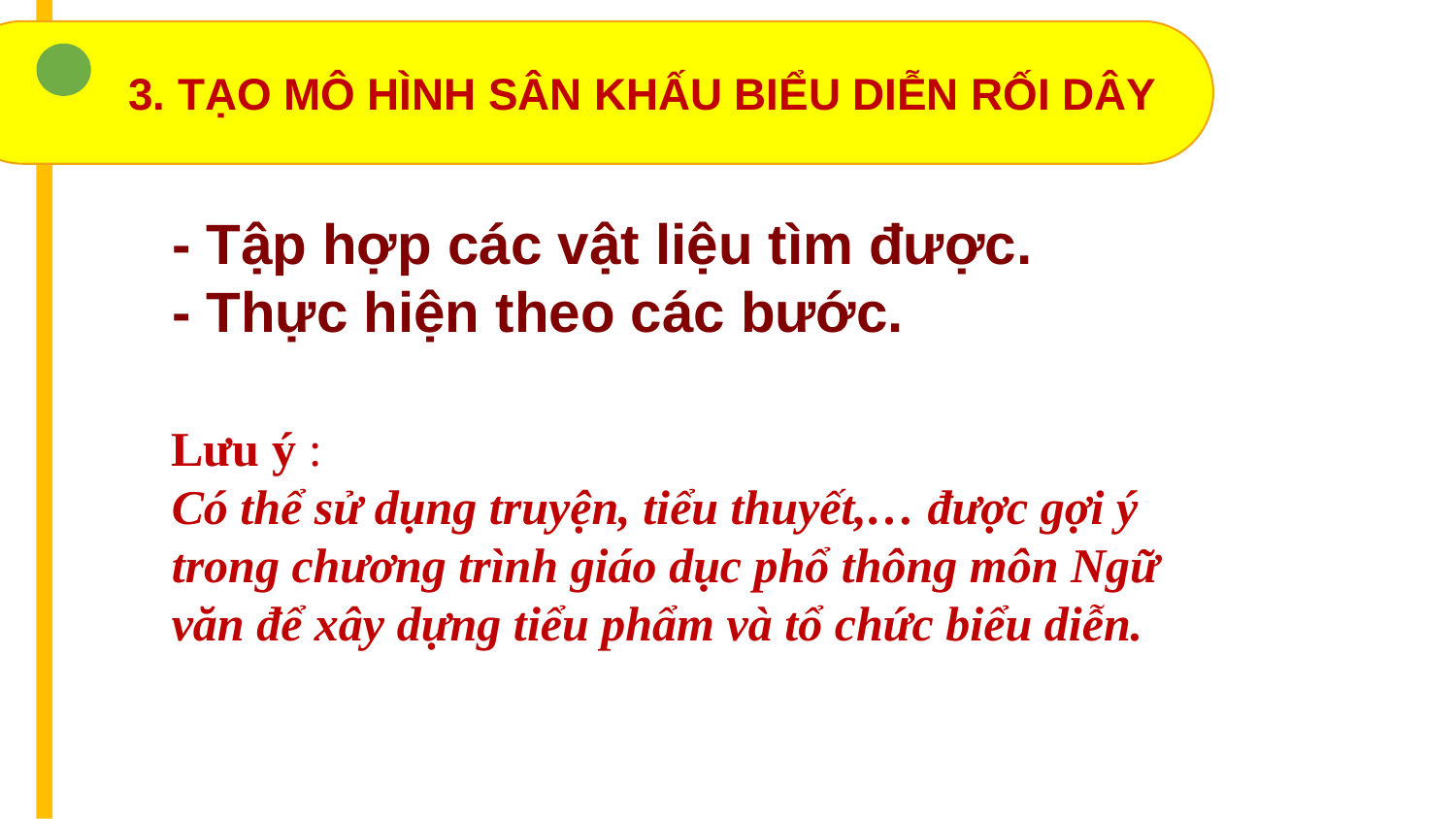

3. TẠO MÔ HÌNH SÂN KHẤU BIỂU DIỄN RỐI DÂY
- Tập hợp các vật liệu tìm được.
- Thực hiện theo các bước.
Lưu ý :
Có thể sử dụng truyện, tiểu thuyết,… được gợi ý trong chương trình giáo dục phổ thông môn Ngữ văn để xây dựng tiểu phẩm và tổ chức biểu diễn.